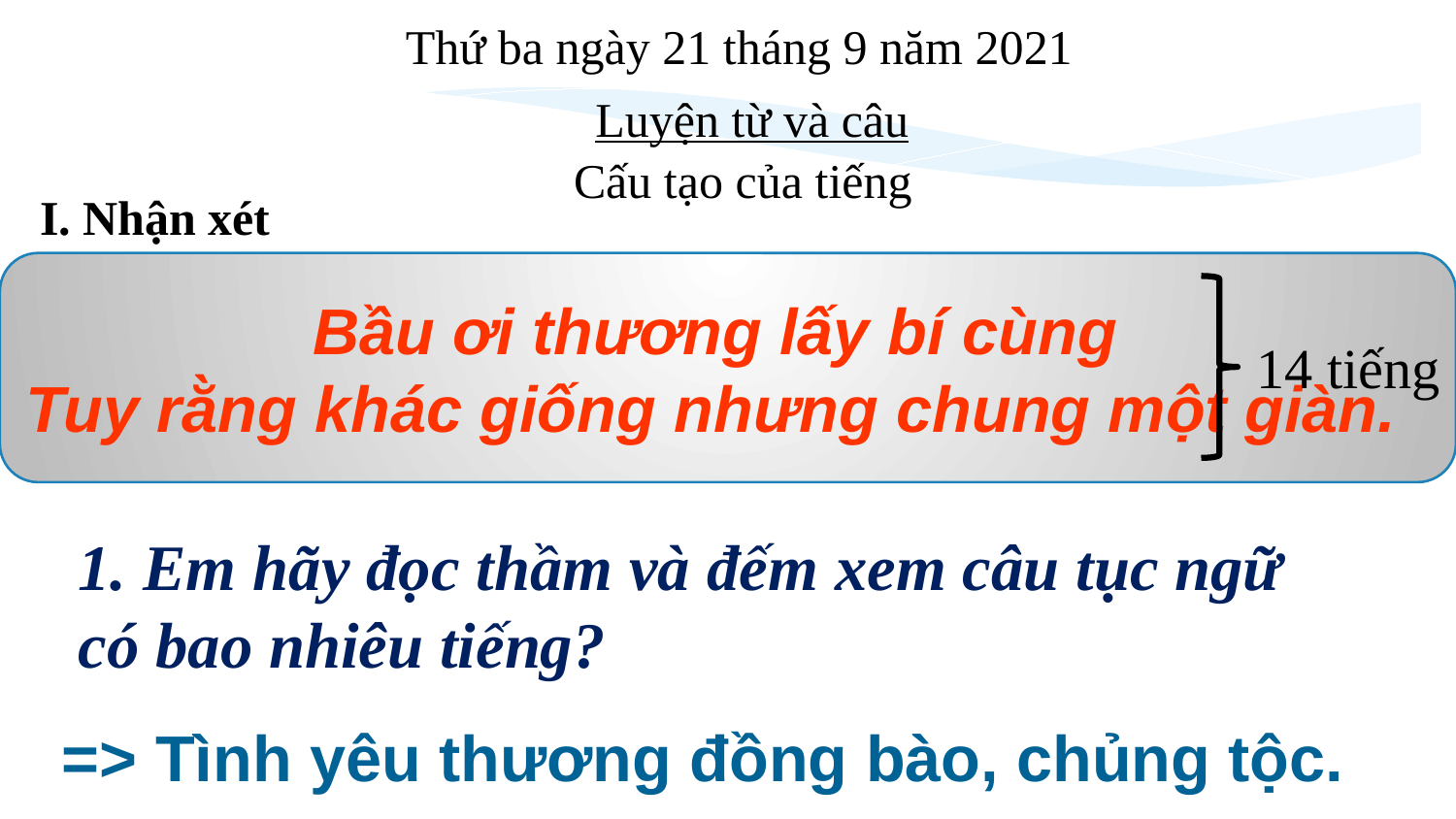

Thứ ba ngày 21 tháng 9 năm 2021
Luyện từ và câu
Cấu tạo của tiếng
I. Nhận xét
                Bầu ơi thương lấy bí cùng
Tuy rằng khác giống nhưng chung một giàn.

14 tiếng
1. Em hãy đọc thầm và đếm xem câu tục ngữ có bao nhiêu tiếng?
=> Tình yêu thương đồng bào, chủng tộc.